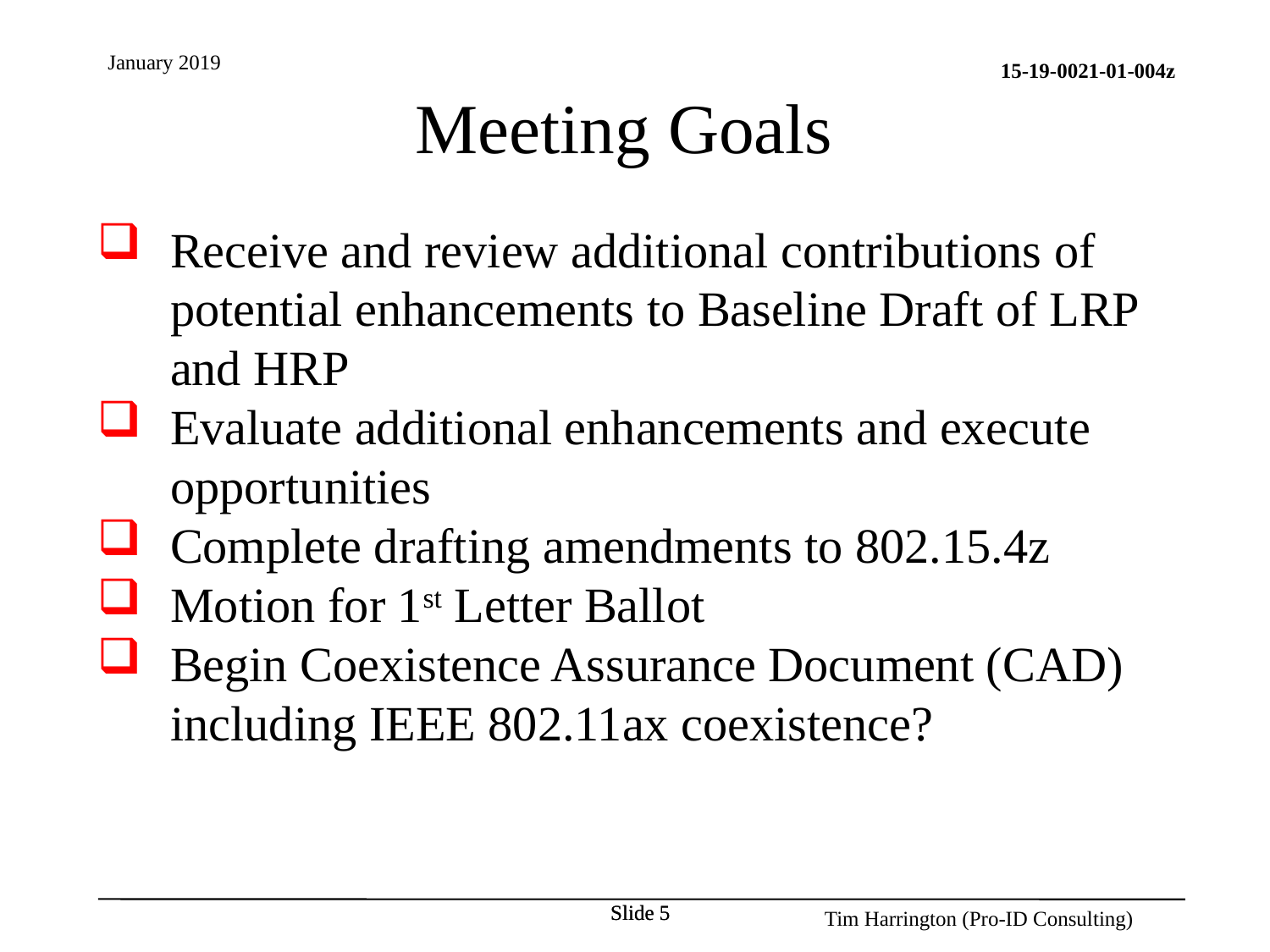

Meeting Goals
Receive and review additional contributions of potential enhancements to Baseline Draft of LRP and HRP
Evaluate additional enhancements and execute opportunities
Complete drafting amendments to 802.15.4z
Motion for 1st Letter Ballot
Begin Coexistence Assurance Document (CAD) including IEEE 802.11ax coexistence?

Slide 5
Slide 5